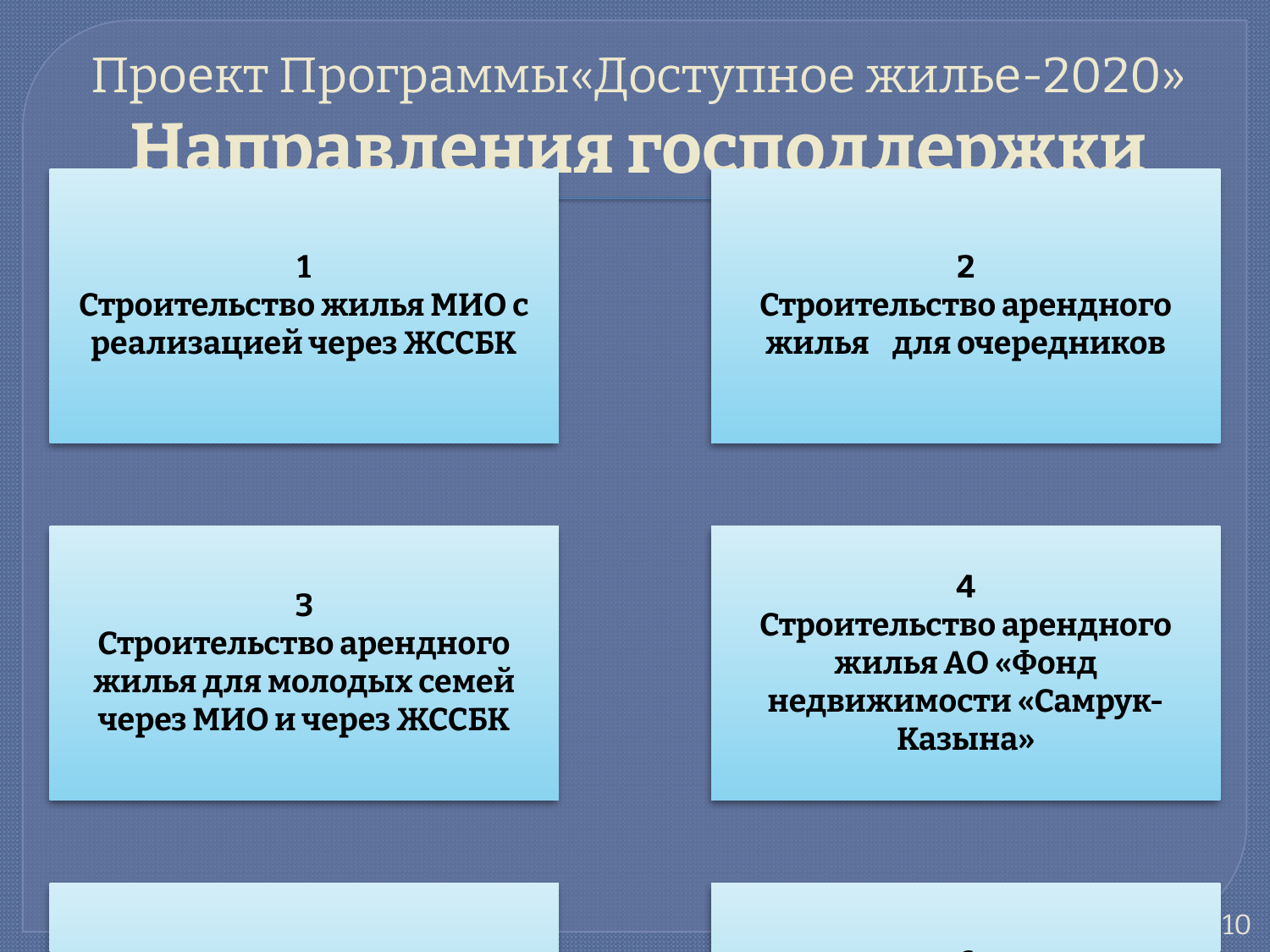

# Проект Программы«Доступное жилье-2020» Направления господдержки
1
Строительство жилья МИО с реализацией через ЖССБК
3
Строительство арендного жилья для молодых семей через МИО и через ЖССБК
4
Строительство арендного жилья АО «Фонд недвижимости «Самрук-Казына»
2
Строительство арендного жилья    для очередников
10